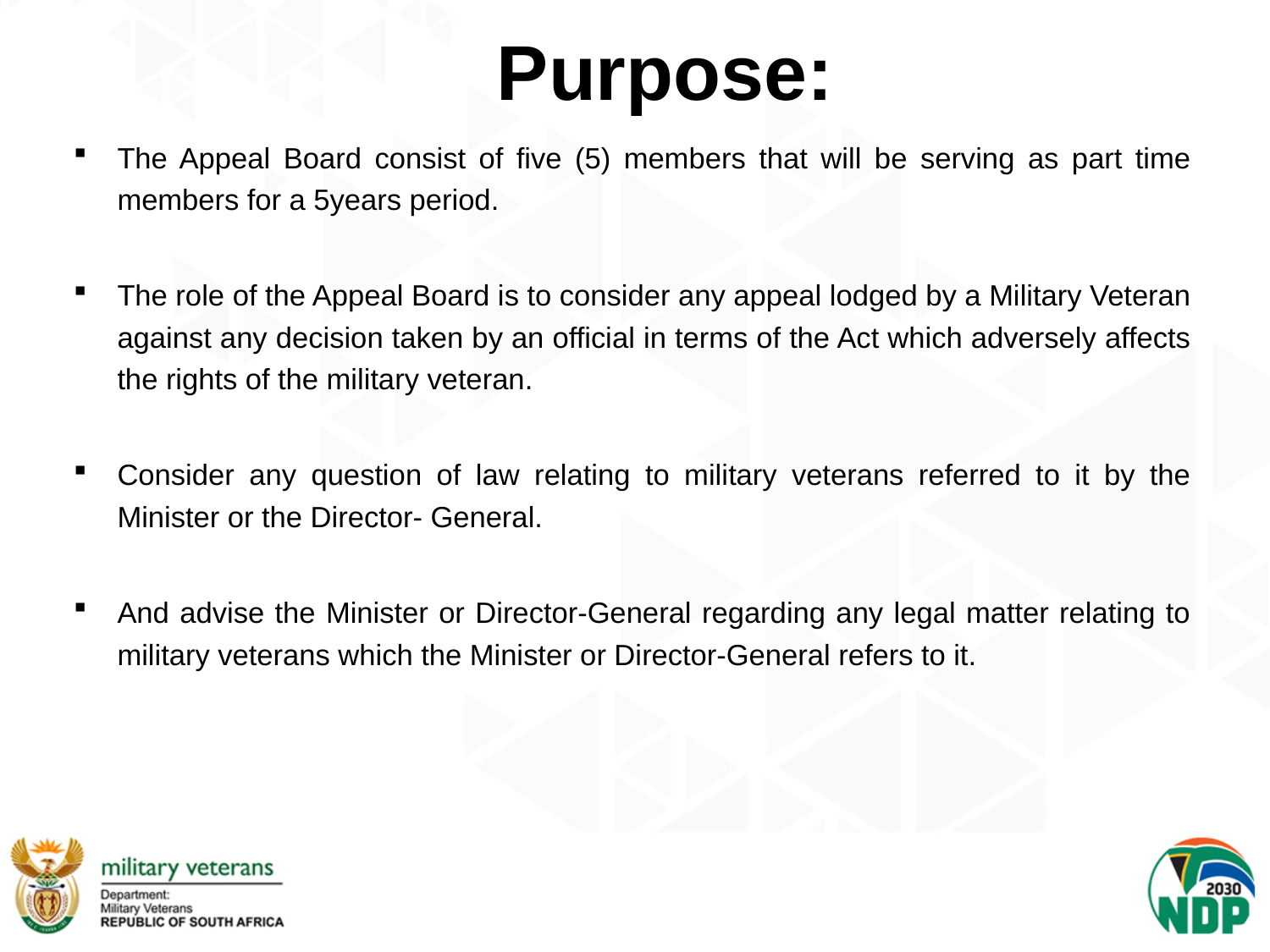

# Purpose:
The Appeal Board consist of five (5) members that will be serving as part time members for a 5years period.

The role of the Appeal Board is to consider any appeal lodged by a Military Veteran against any decision taken by an official in terms of the Act which adversely affects the rights of the military veteran.

Consider any question of law relating to military veterans referred to it by the Minister or the Director- General.

And advise the Minister or Director-General regarding any legal matter relating to military veterans which the Minister or Director-General refers to it.